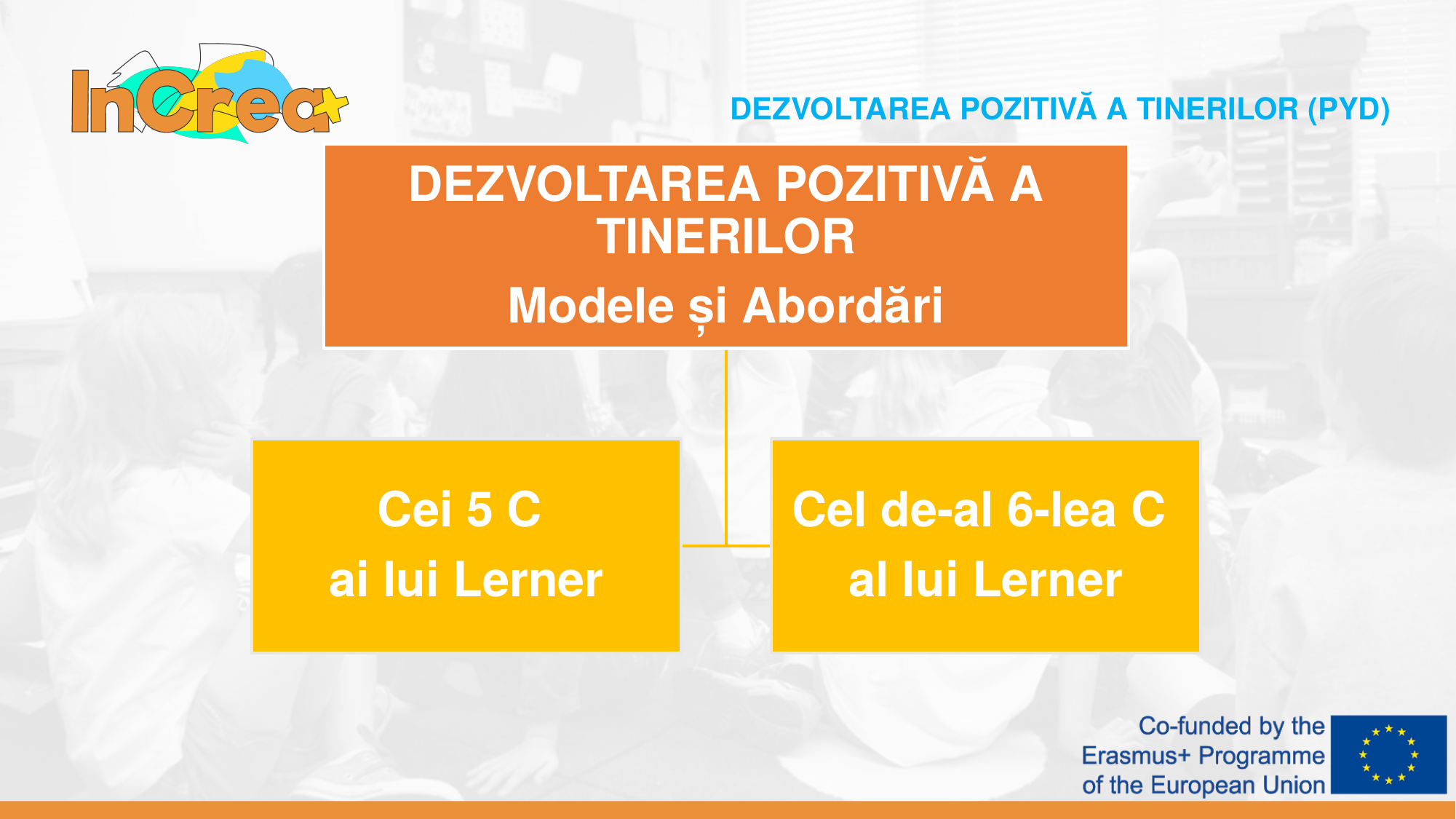

DEZVOLTAREA POZITIVĂ A TINERILOR (PYD)
DEZVOLTAREA POZITIVĂ A TINERILOR
Modele și Abordări
Cei 5 C
ai lui Lerner
Cel de-al 6-lea C
al lui Lerner